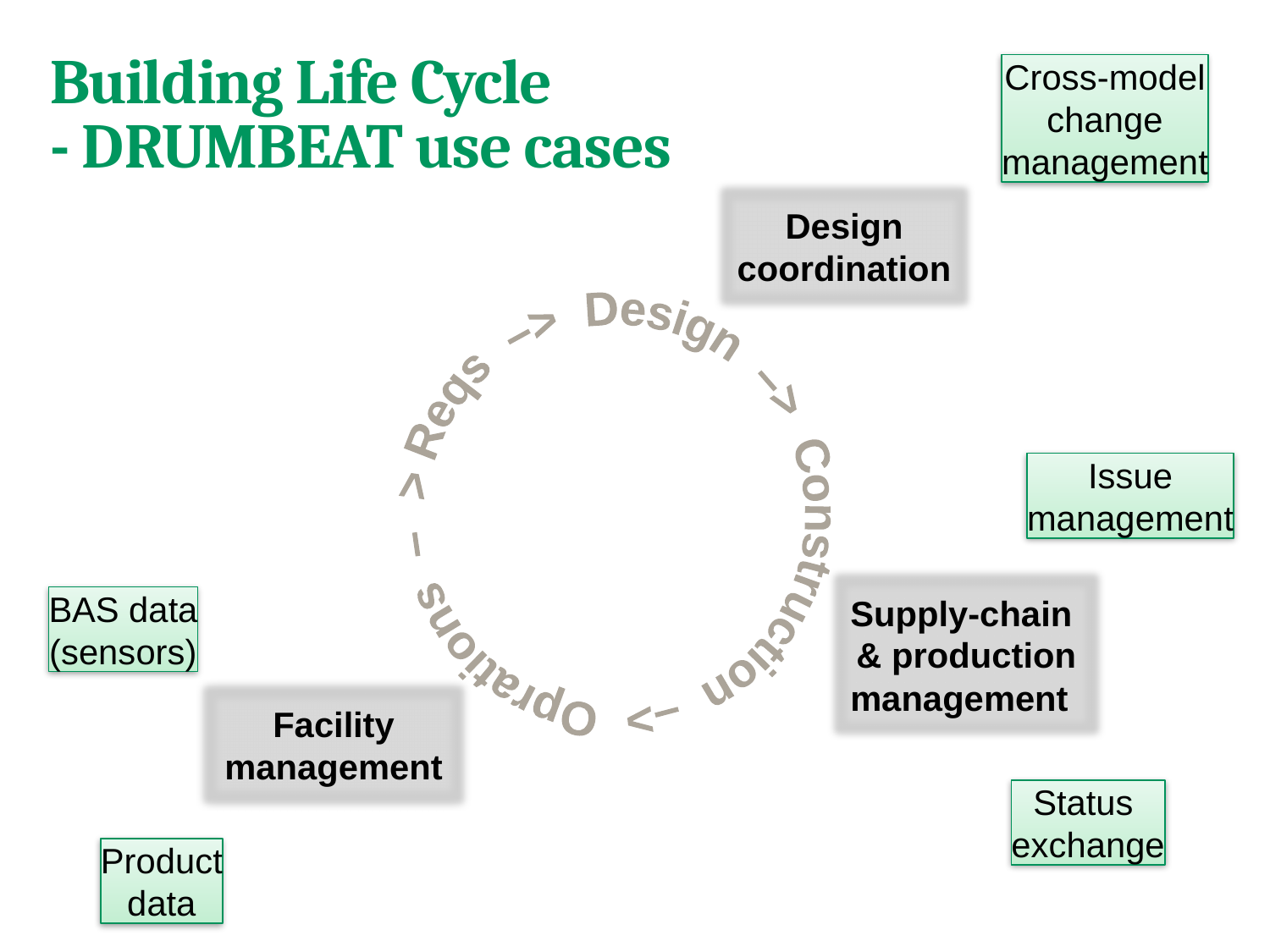

# Building Life Cycle - DRUMBEAT use cases
Cross-model
change
management
Design
coordination
> Reqs  –>  Design  –>  Construction  –>  Oprations  –
Issue
management
Supply-chain
& production
management
BAS data
(sensors)
Facility
management
Status
exchange
Product
data